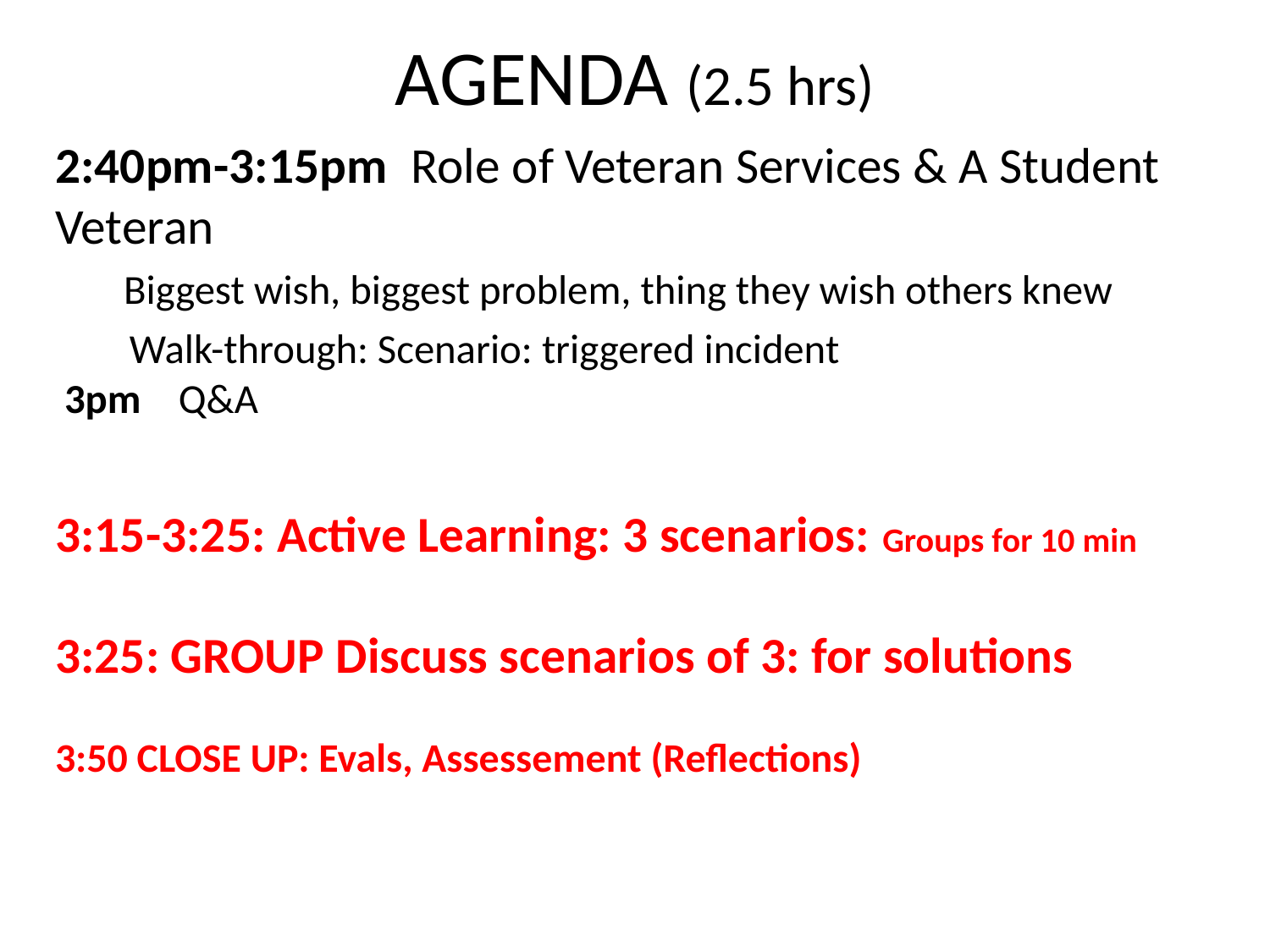

# AGENDA (2.5 hrs)
2:40pm-3:15pm  Role of Veteran Services & A Student Veteran
      Biggest wish, biggest problem, thing they wish others knew
        Walk-through: Scenario: triggered incident
 3pm    Q&A

3:15-3:25: Active Learning: 3 scenarios: Groups for 10 min
3:25: GROUP Discuss scenarios of 3: for solutions
3:50 CLOSE UP: Evals, Assessement (Reflections)